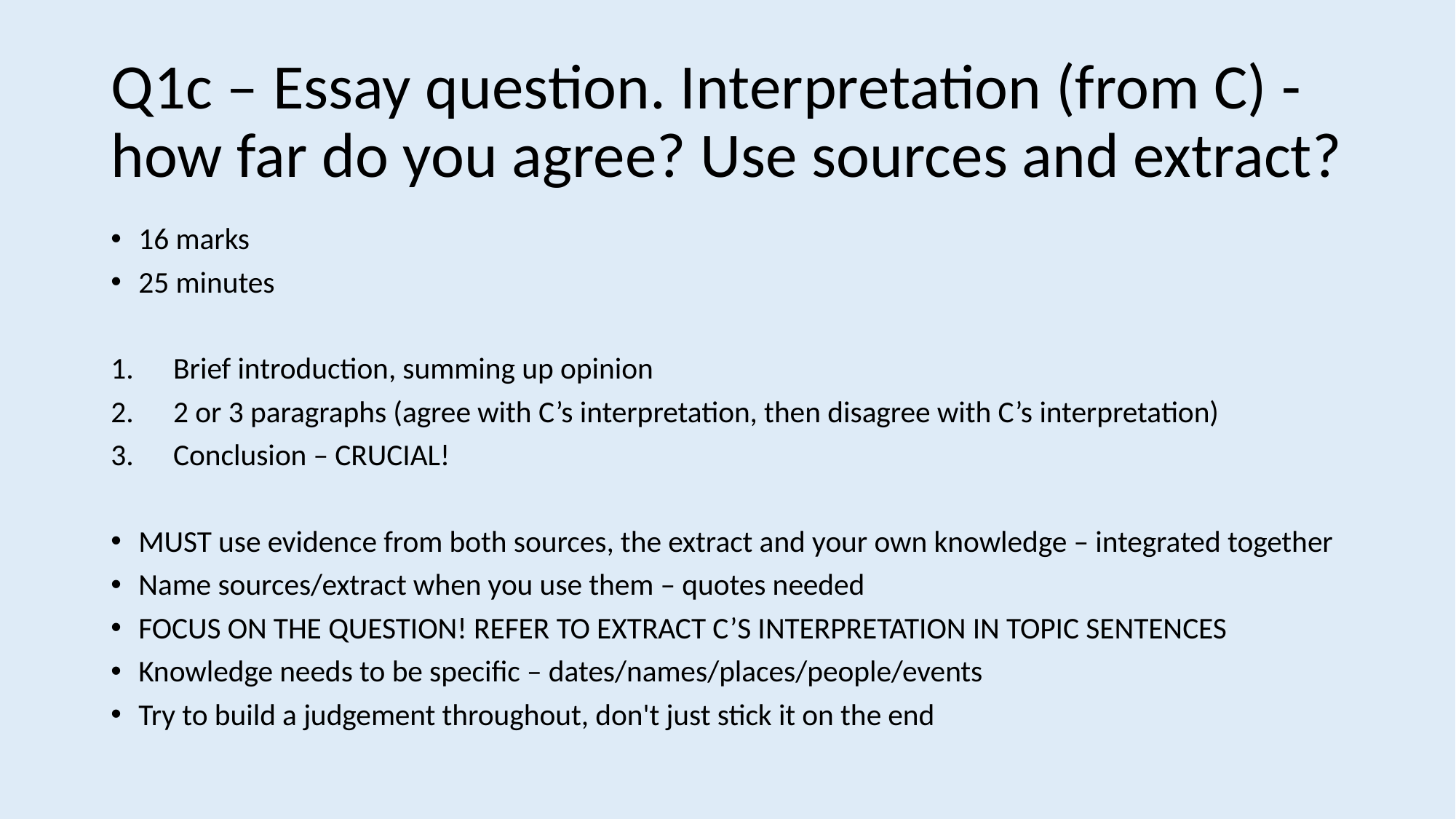

# Q1c – Essay question. Interpretation (from C) - how far do you agree? Use sources and extract?
16 marks
25 minutes

Brief introduction, summing up opinion
2 or 3 paragraphs (agree with C’s interpretation, then disagree with C’s interpretation)
Conclusion – CRUCIAL!

MUST use evidence from both sources, the extract and your own knowledge – integrated together
Name sources/extract when you use them – quotes needed
FOCUS ON THE QUESTION! REFER TO EXTRACT C’S INTERPRETATION IN TOPIC SENTENCES
Knowledge needs to be specific – dates/names/places/people/events
Try to build a judgement throughout, don't just stick it on the end